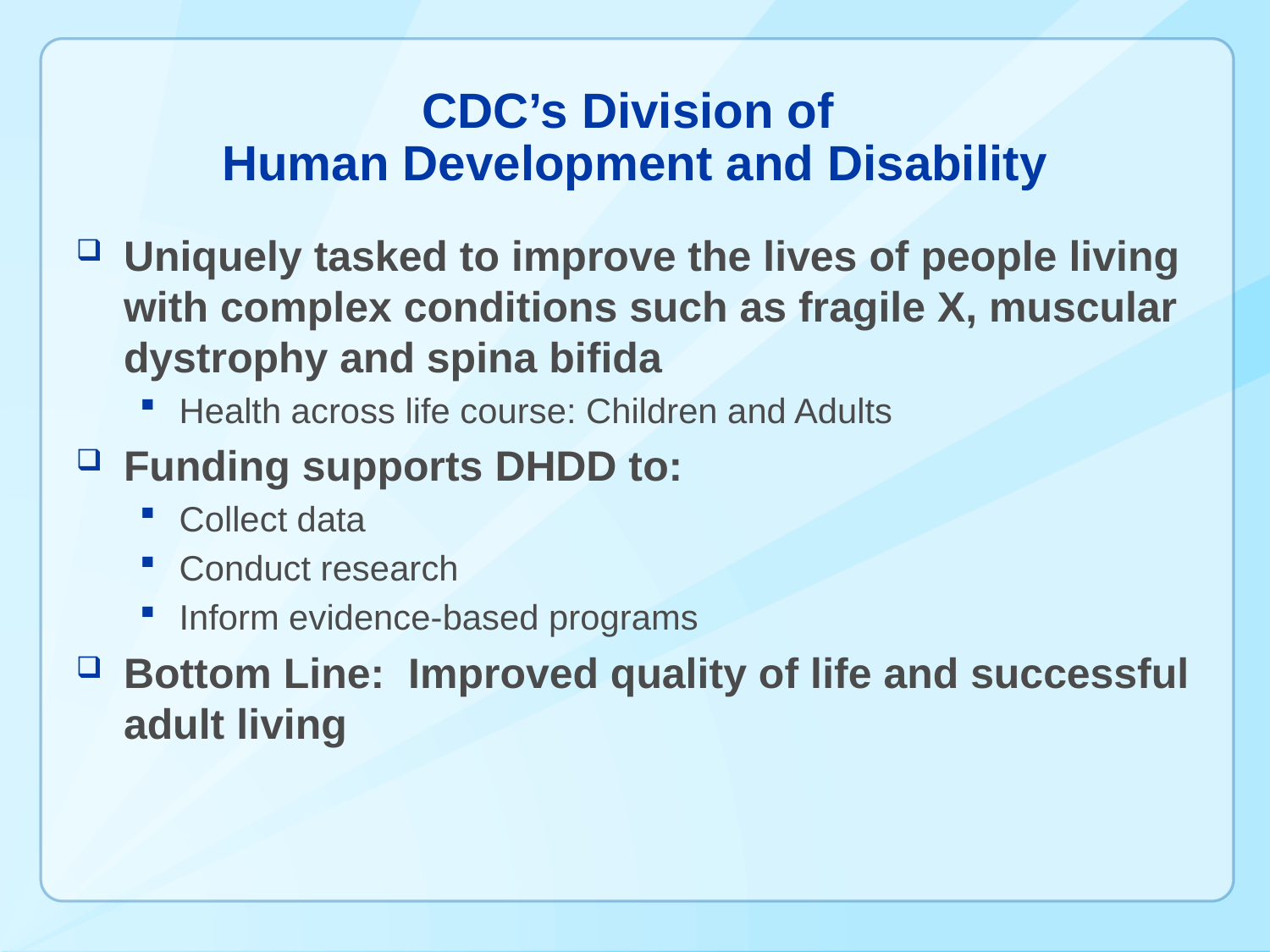

# CDC’s Division of Human Development and Disability
Uniquely tasked to improve the lives of people living with complex conditions such as fragile X, muscular dystrophy and spina bifida
Health across life course: Children and Adults
Funding supports DHDD to:
Collect data
Conduct research
Inform evidence-based programs
Bottom Line:  Improved quality of life and successful adult living